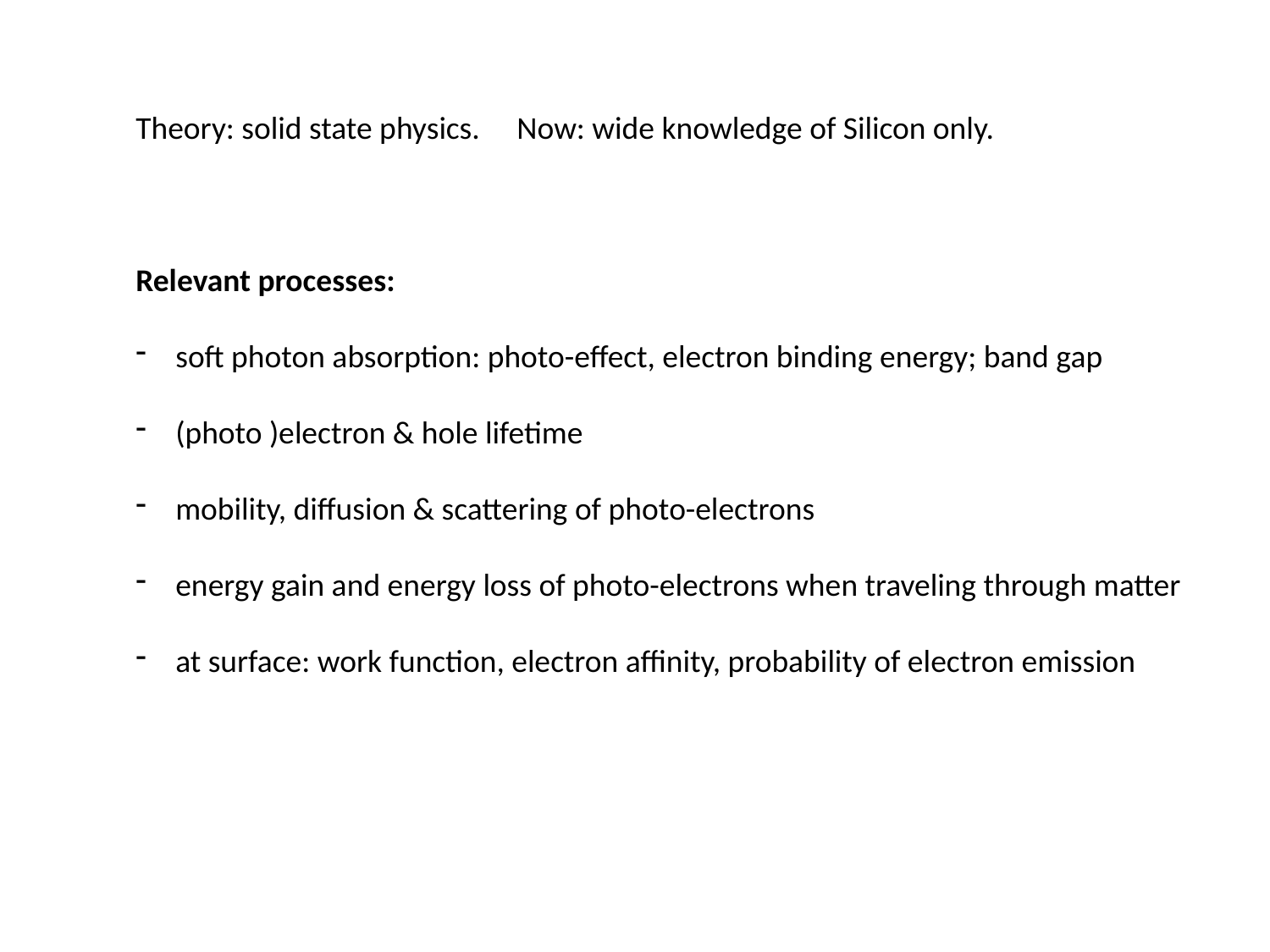

Theory: solid state physics.	Now: wide knowledge of Silicon only.

Relevant processes:

soft photon absorption: photo-effect, electron binding energy; band gap

(photo )electron & hole lifetime

mobility, diffusion & scattering of photo-electrons

energy gain and energy loss of photo-electrons when traveling through matter

at surface: work function, electron affinity, probability of electron emission